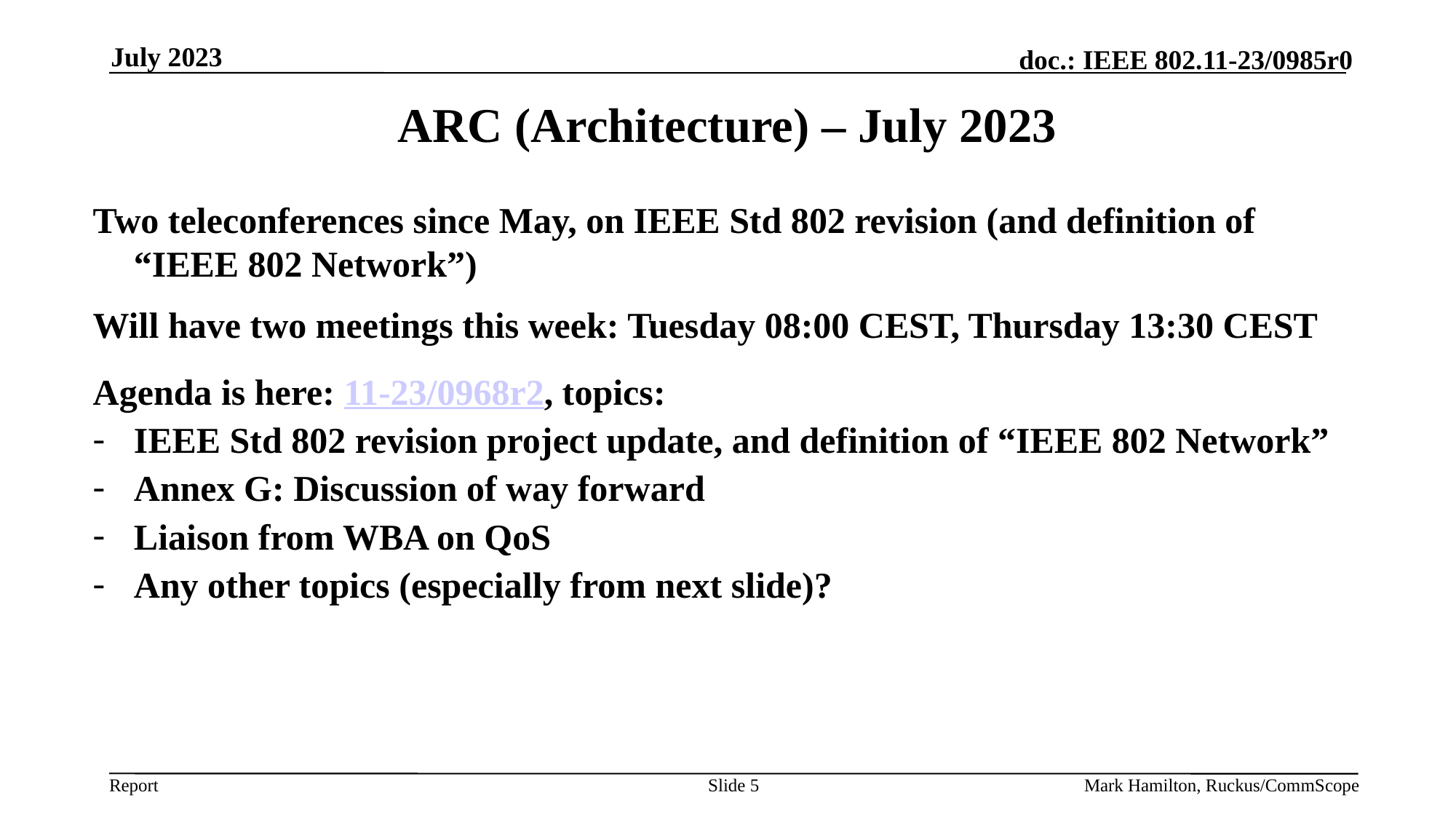

July 2023
# ARC (Architecture) – July 2023
Two teleconferences since May, on IEEE Std 802 revision (and definition of “IEEE 802 Network”)
Will have two meetings this week: Tuesday 08:00 CEST, Thursday 13:30 CEST
Agenda is here: 11-23/0968r2, topics:
IEEE Std 802 revision project update, and definition of “IEEE 802 Network”
Annex G: Discussion of way forward
Liaison from WBA on QoS
Any other topics (especially from next slide)?

Slide 5
Mark Hamilton, Ruckus/CommScope